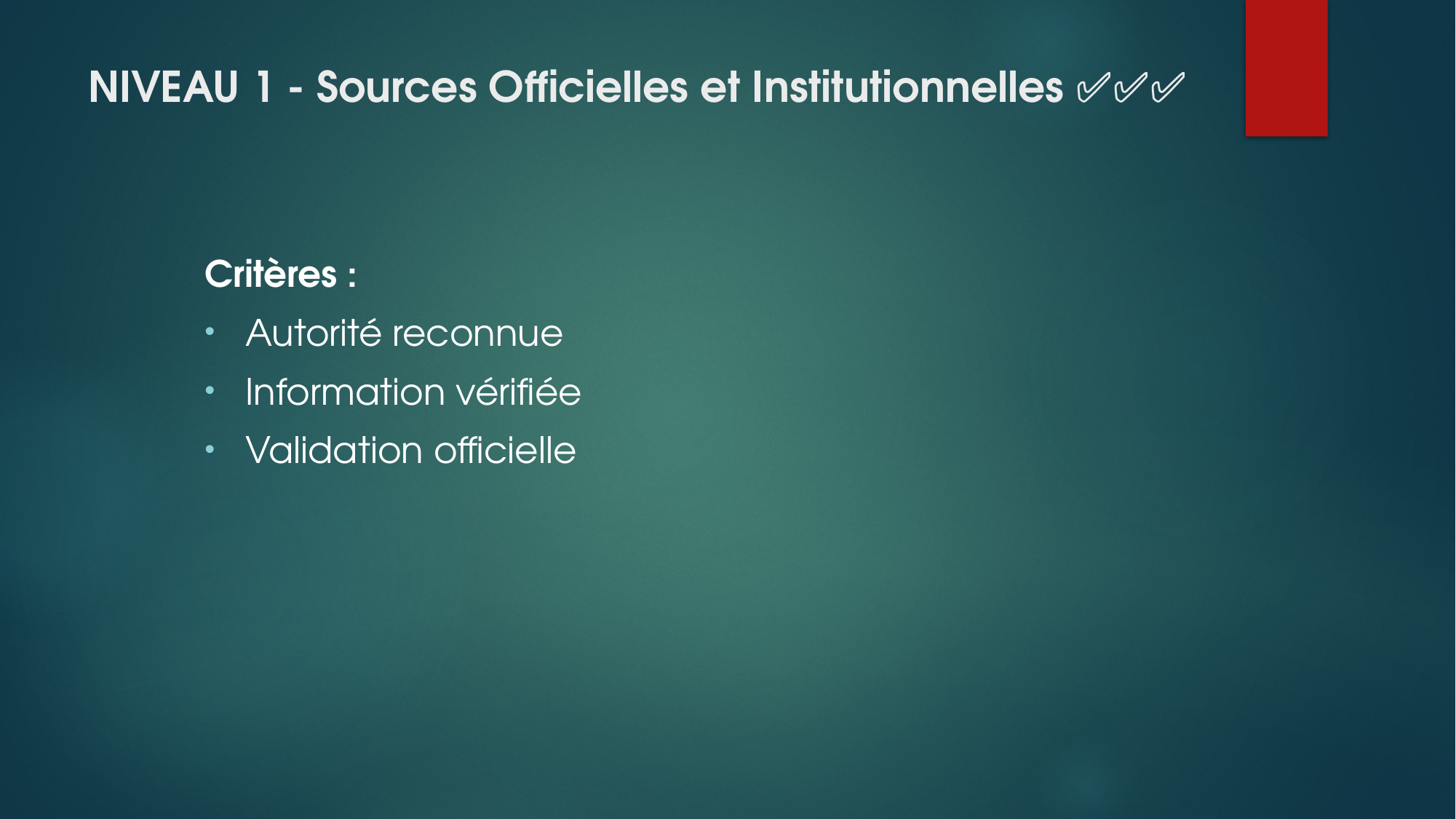

# NIVEAU 1 - Sources Officielles et Institutionnelles ✅✅✅
Critères :
Autorité reconnue
Information vérifiée
Validation officielle